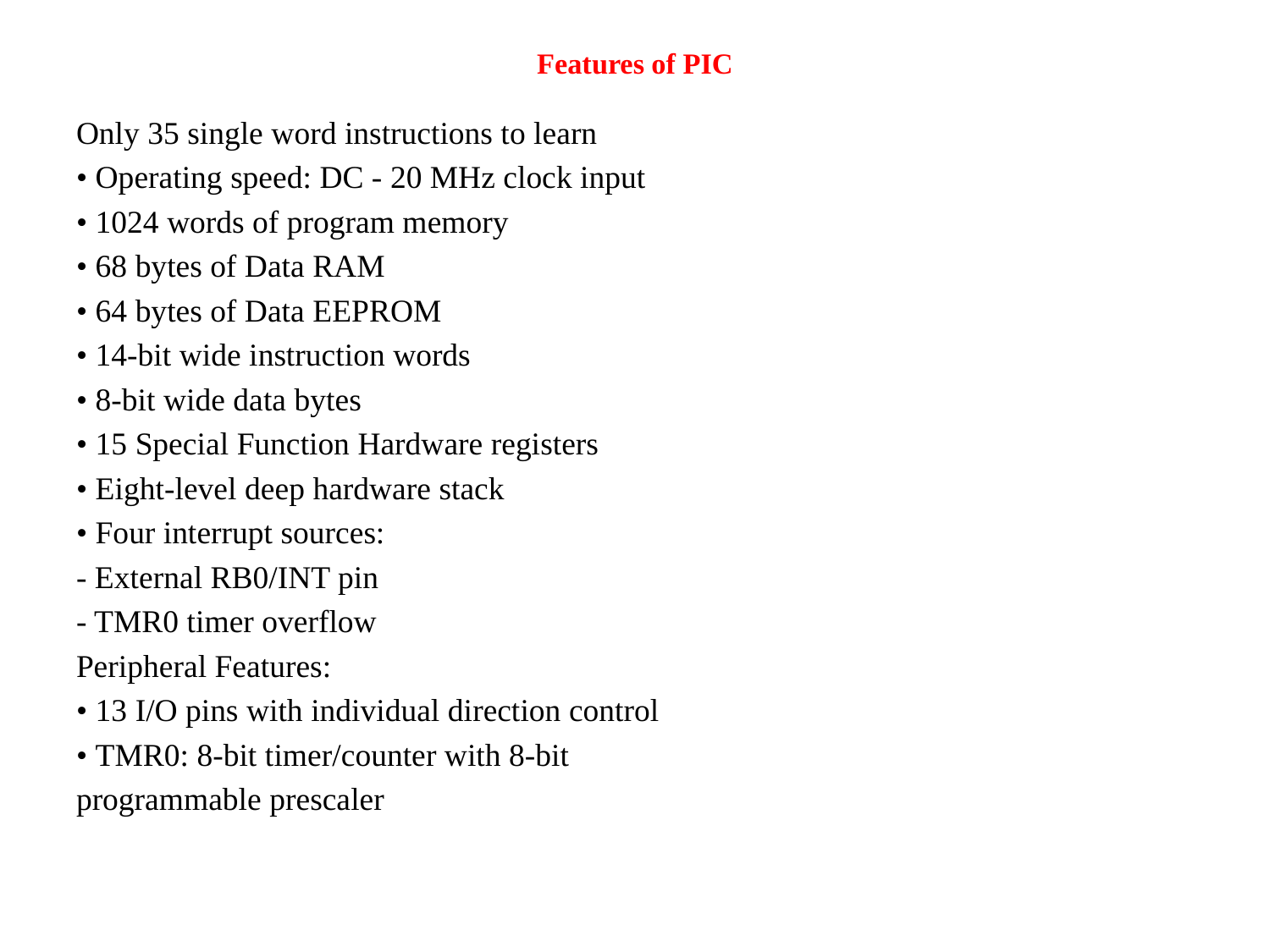

# Features of PIC
Only 35 single word instructions to learn
• Operating speed: DC - 20 MHz clock input
• 1024 words of program memory
• 68 bytes of Data RAM
• 64 bytes of Data EEPROM
• 14-bit wide instruction words
• 8-bit wide data bytes
• 15 Special Function Hardware registers
• Eight-level deep hardware stack
• Four interrupt sources:
- External RB0/INT pin
- TMR0 timer overflow
Peripheral Features:
• 13 I/O pins with individual direction control
• TMR0: 8-bit timer/counter with 8-bit
programmable prescaler